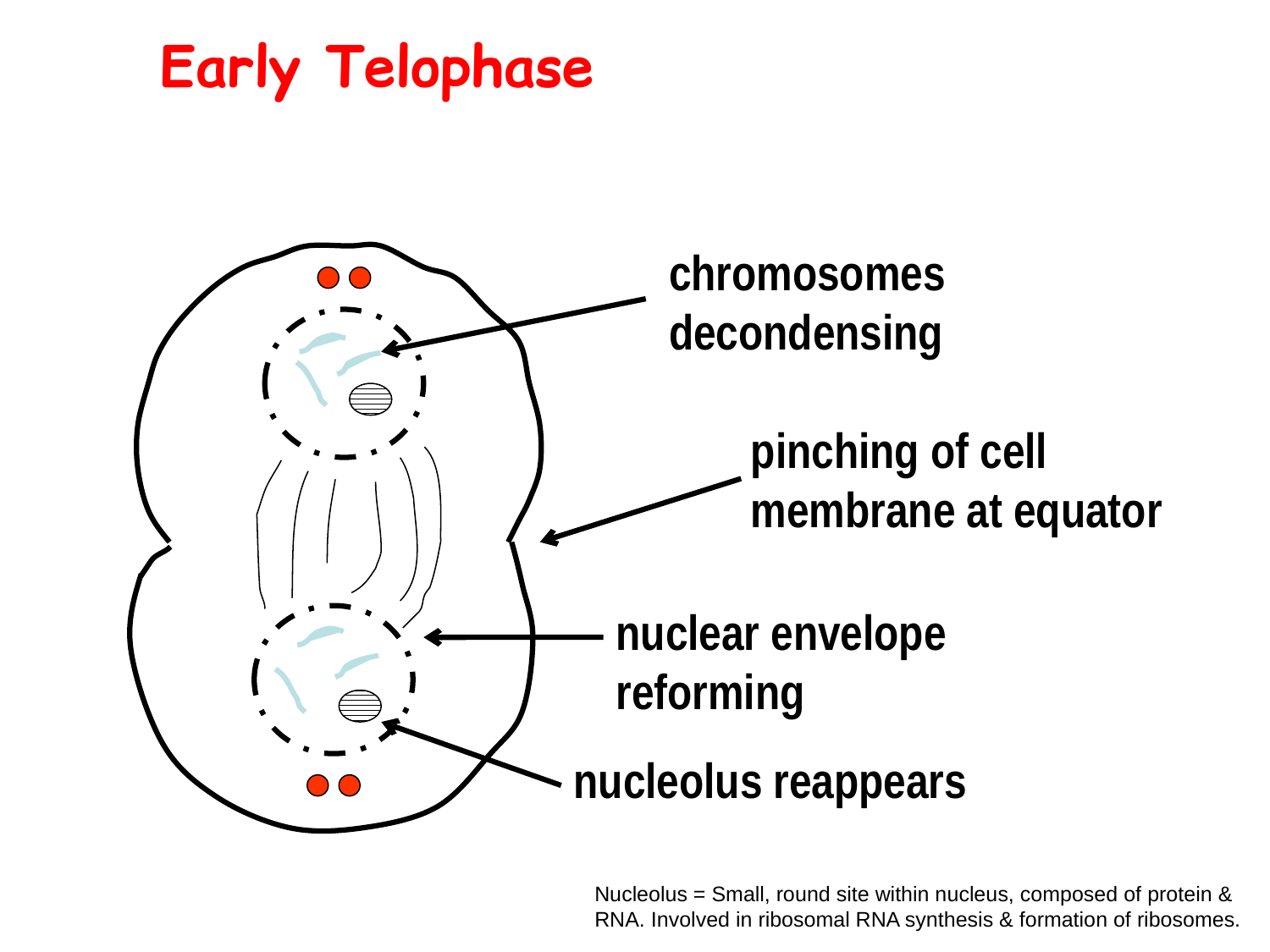

chromosomes
decondensing

pinching of cell
membrane at equator

nuclear envelope
reforming

nucleolus reappears

Early Telophase
Nucleolus = Small, round site within nucleus, composed of protein & RNA. Involved in ribosomal RNA synthesis & formation of ribosomes.